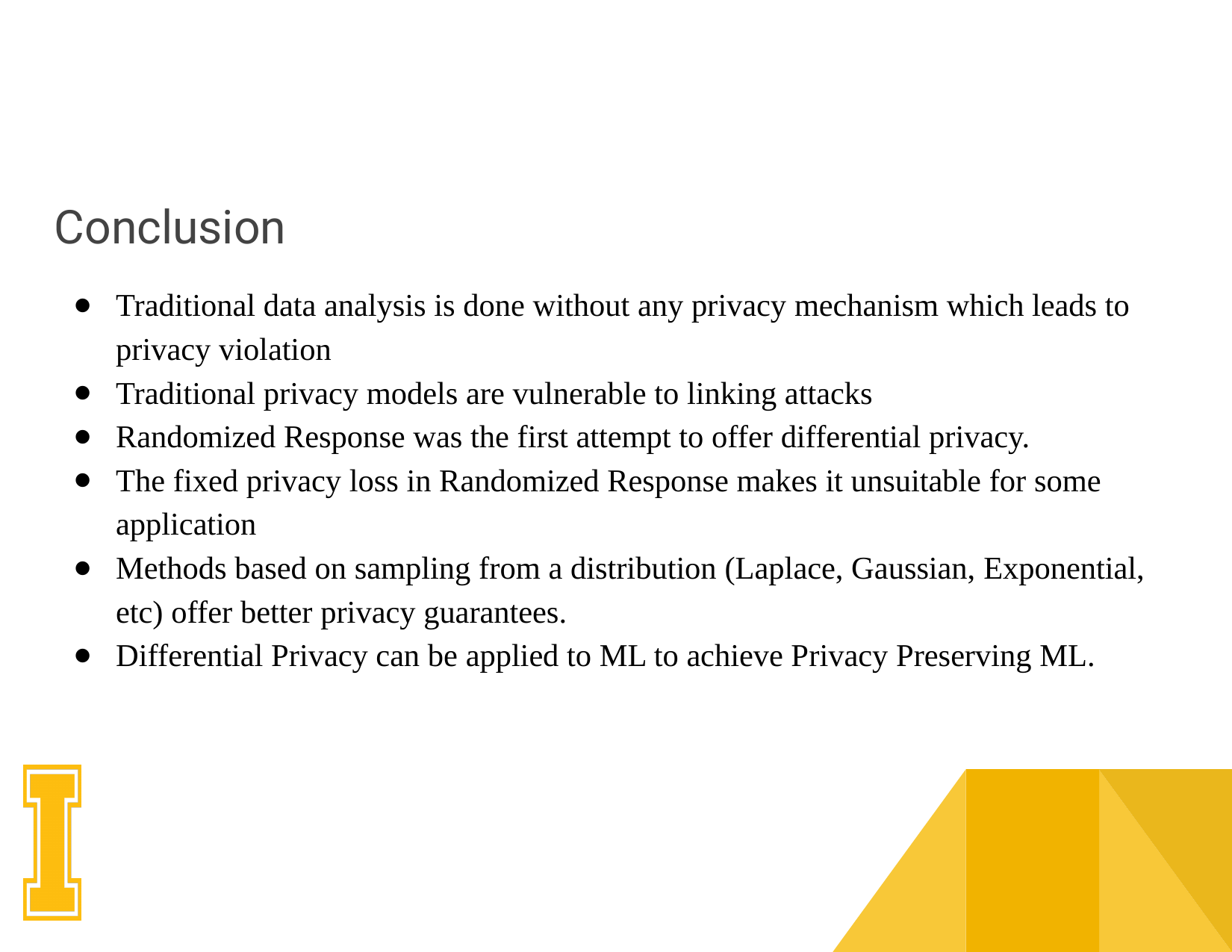

# Conclusion
Traditional data analysis is done without any privacy mechanism which leads to privacy violation
Traditional privacy models are vulnerable to linking attacks
Randomized Response was the first attempt to offer differential privacy.
The fixed privacy loss in Randomized Response makes it unsuitable for some application
Methods based on sampling from a distribution (Laplace, Gaussian, Exponential, etc) offer better privacy guarantees.
Differential Privacy can be applied to ML to achieve Privacy Preserving ML.